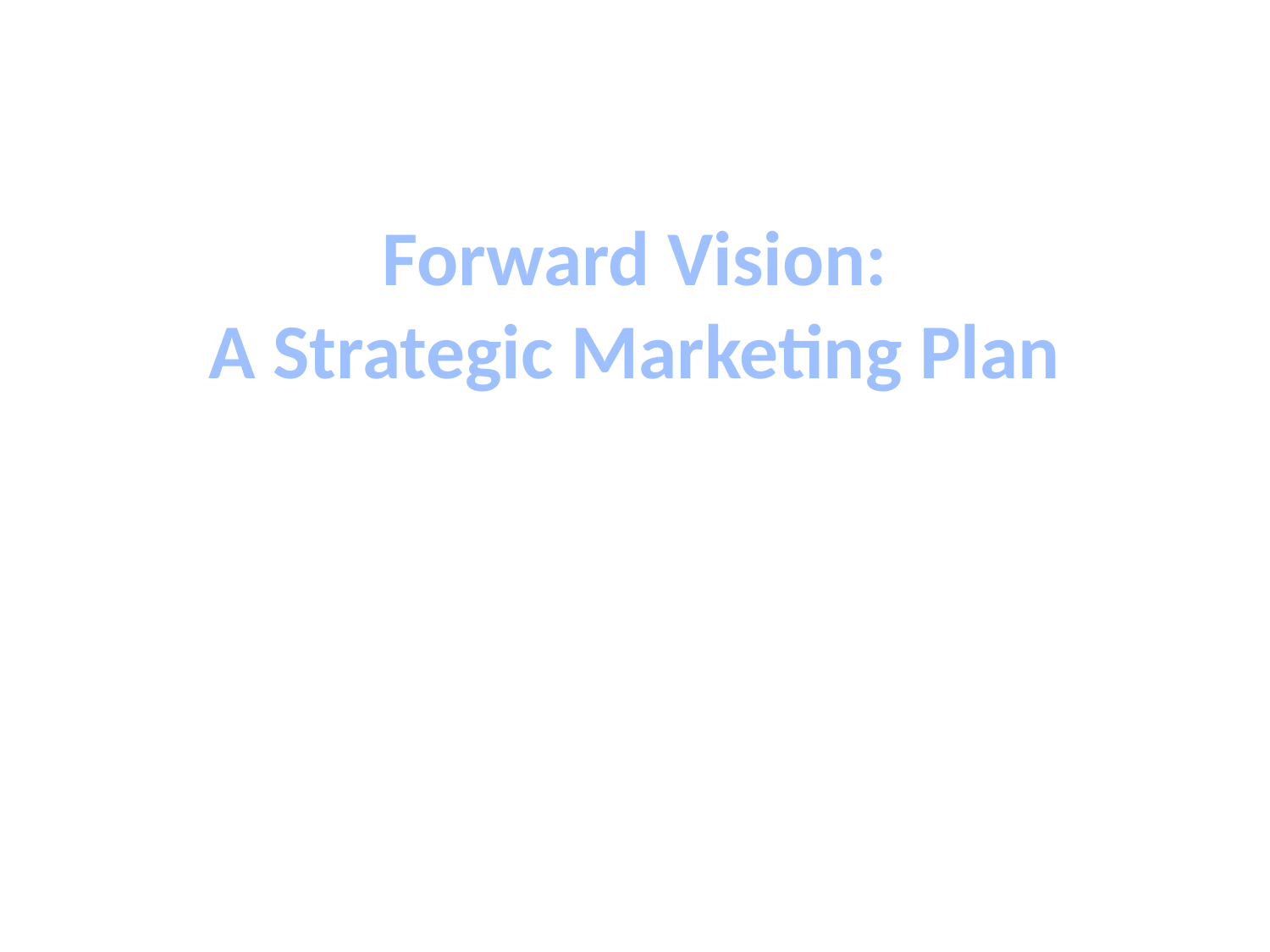

# Forward Vision: A Strategic Marketing Plan